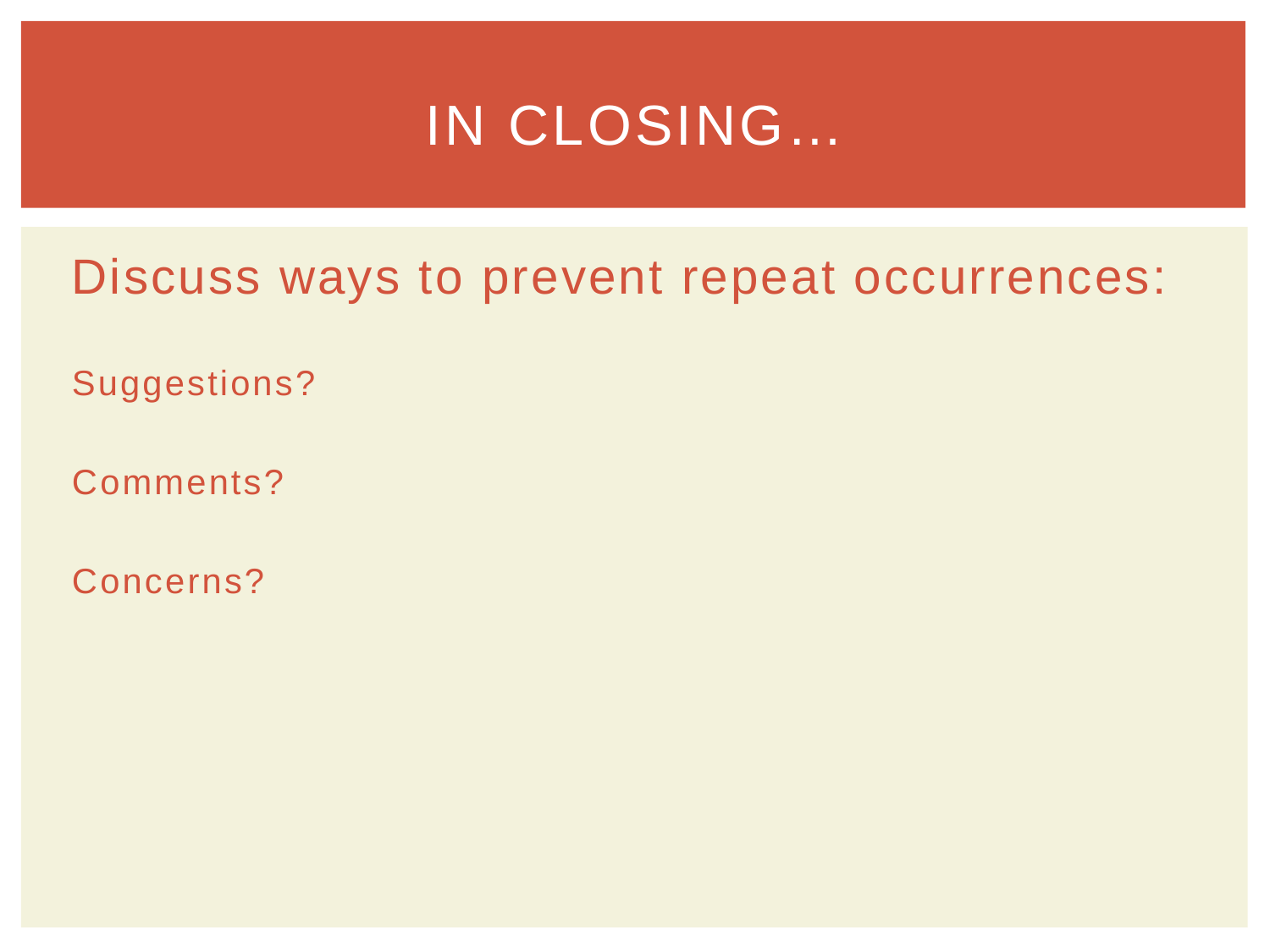

# In closing…
Discuss ways to prevent repeat occurrences:

Suggestions?

Comments?

Concerns?